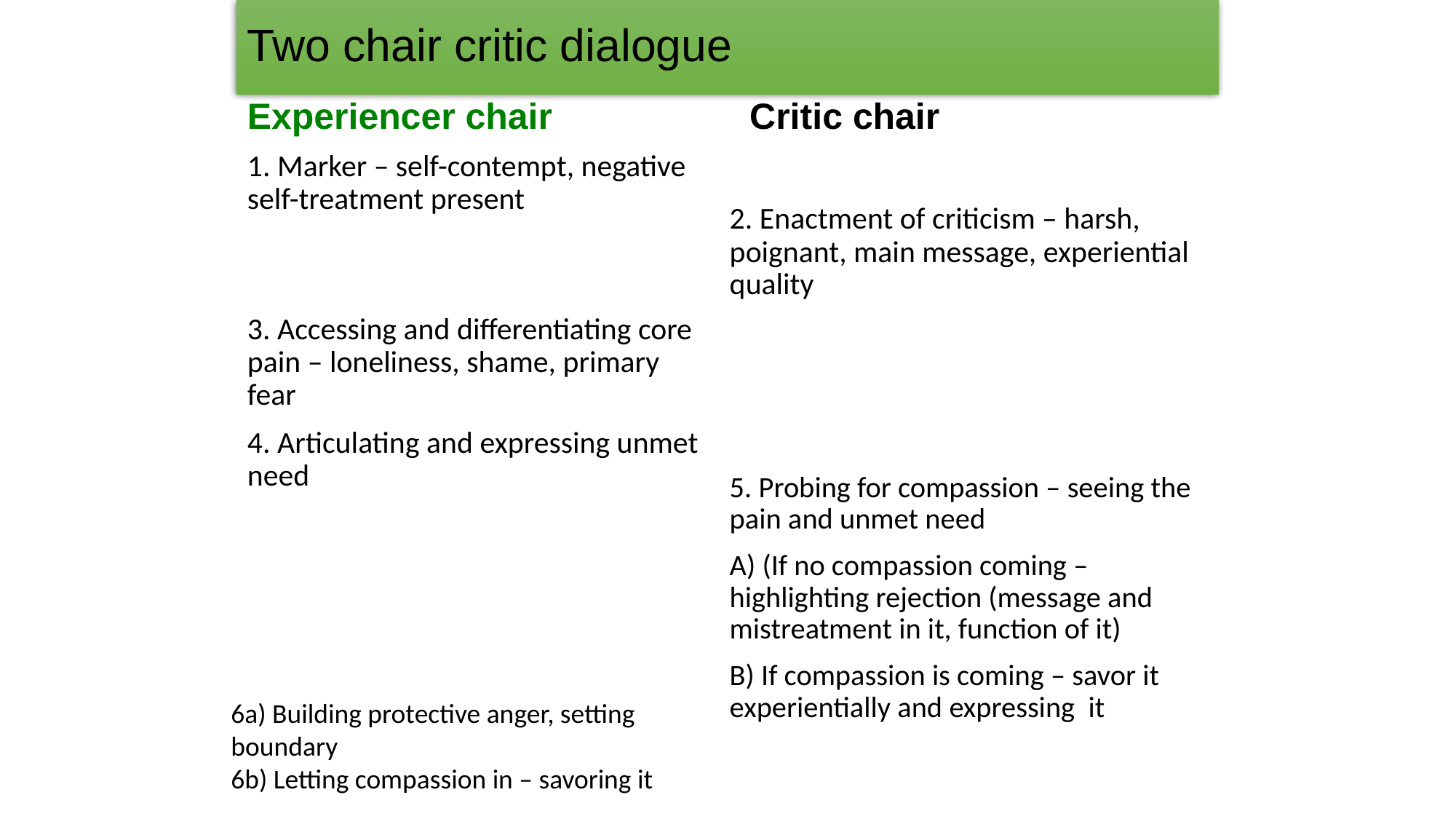

# Two chair critic dialogue
Experiencer chair
Critic chair
1. Marker – self-contempt, negative self-treatment present
2. Enactment of criticism – harsh, poignant, main message, experiential quality

3. Accessing and differentiating core pain – loneliness, shame, primary fear
4. Articulating and expressing unmet need
5. Probing for compassion – seeing the pain and unmet need
A) (If no compassion coming – highlighting rejection (message and mistreatment in it, function of it)
B) If compassion is coming – savor it experientially and expressing  it
6a) Building protective anger, setting boundary
6b) Letting compassion in – savoring it